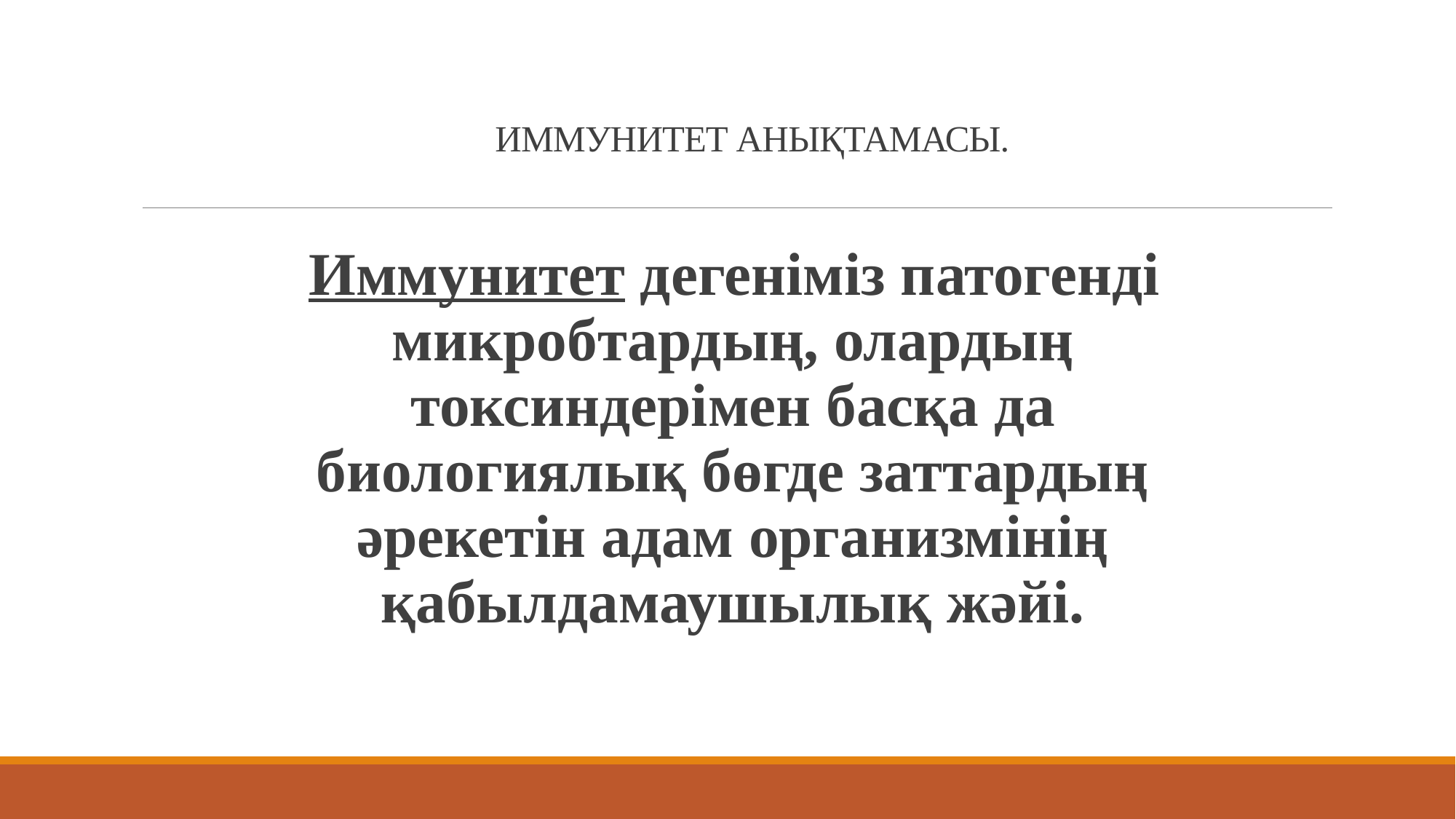

# ИММУНИТЕТ АНЫҚТАМАСЫ.
Иммунитет дегеніміз патогенді микробтардың, олардың токсиндерімен басқа да биологиялық бөгде заттардың әрекетін адам организмінің қабылдамаушылық жәйі.